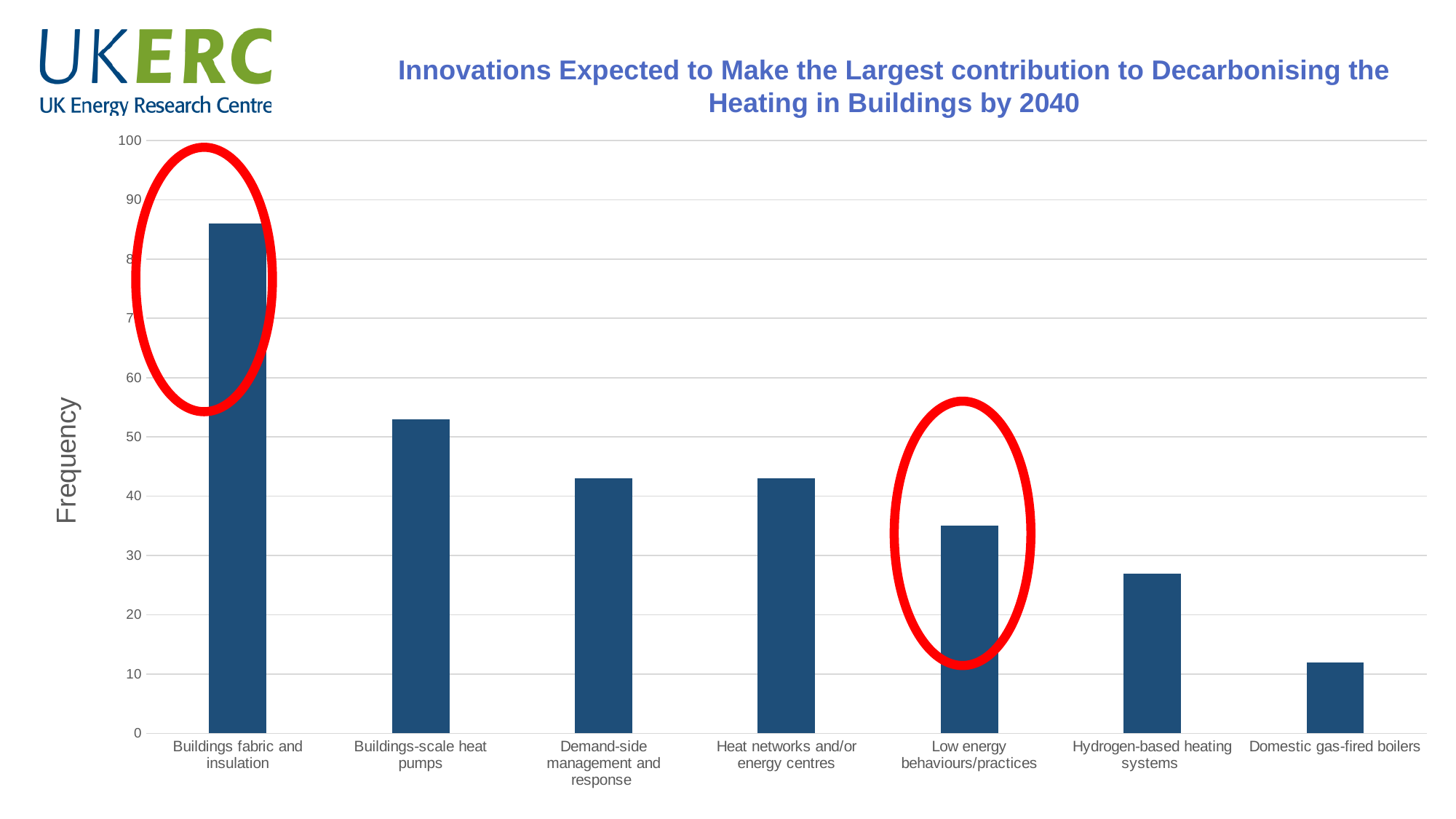

Innovations Expected to Make the Largest contribution to Decarbonising the Heating in Buildings by 2040

### Chart

| Category | Frequency |
|---|---|
| Buildings fabric and insulation | 86.0 |
| Buildings-scale heat pumps | 53.0 |
| Demand-side management and response  | 43.0 |
| Heat networks and/or energy centres | 43.0 |
| Low energy behaviours/practices | 35.0 |
| Hydrogen-based heating systems  | 27.0 |
| Domestic gas-fired boilers  | 12.0 |